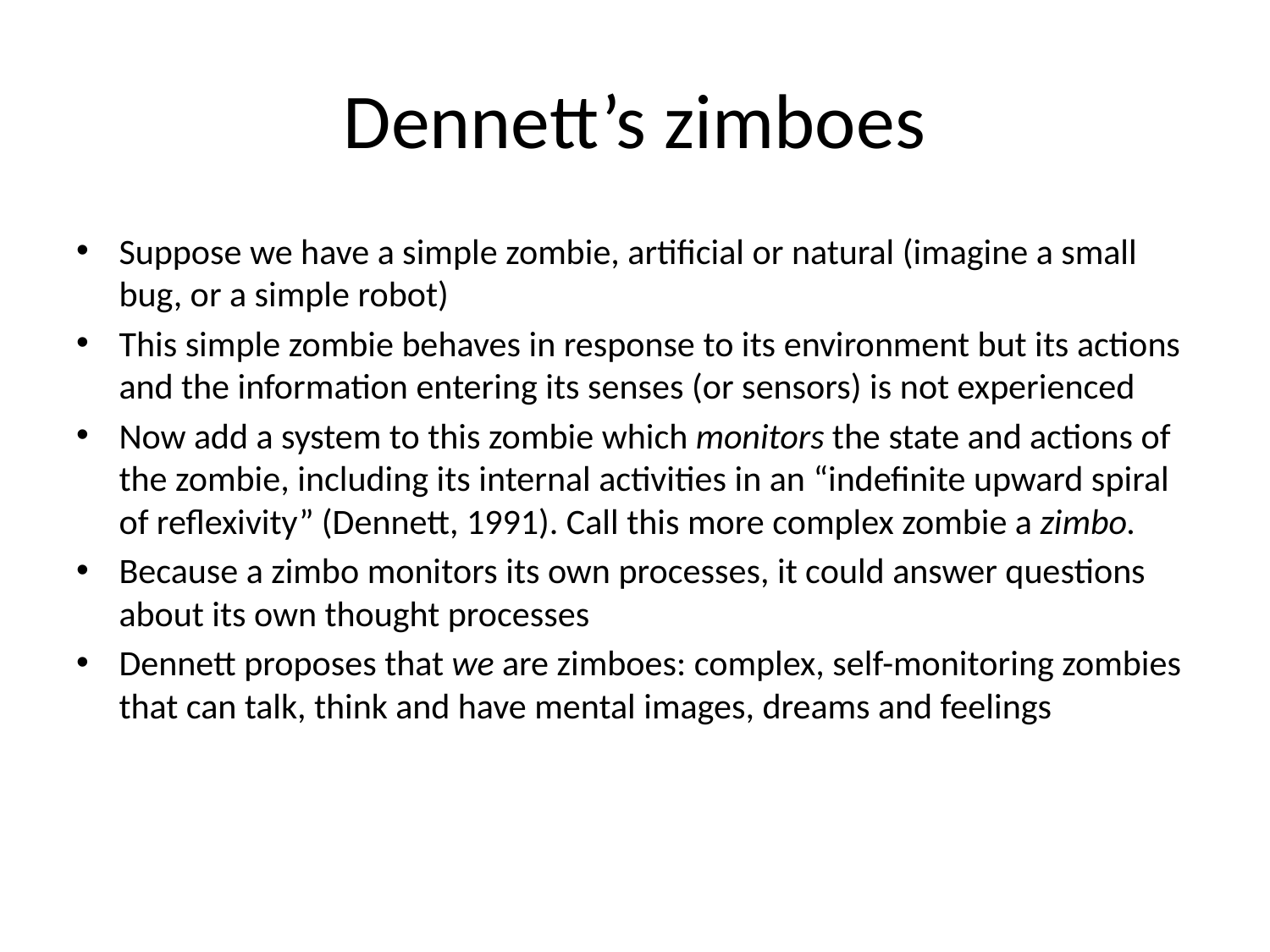

# Dennett’s zimboes
Suppose we have a simple zombie, artificial or natural (imagine a small bug, or a simple robot)
This simple zombie behaves in response to its environment but its actions and the information entering its senses (or sensors) is not experienced
Now add a system to this zombie which monitors the state and actions of the zombie, including its internal activities in an “indefinite upward spiral of reflexivity” (Dennett, 1991). Call this more complex zombie a zimbo.
Because a zimbo monitors its own processes, it could answer questions about its own thought processes
Dennett proposes that we are zimboes: complex, self-monitoring zombies that can talk, think and have mental images, dreams and feelings